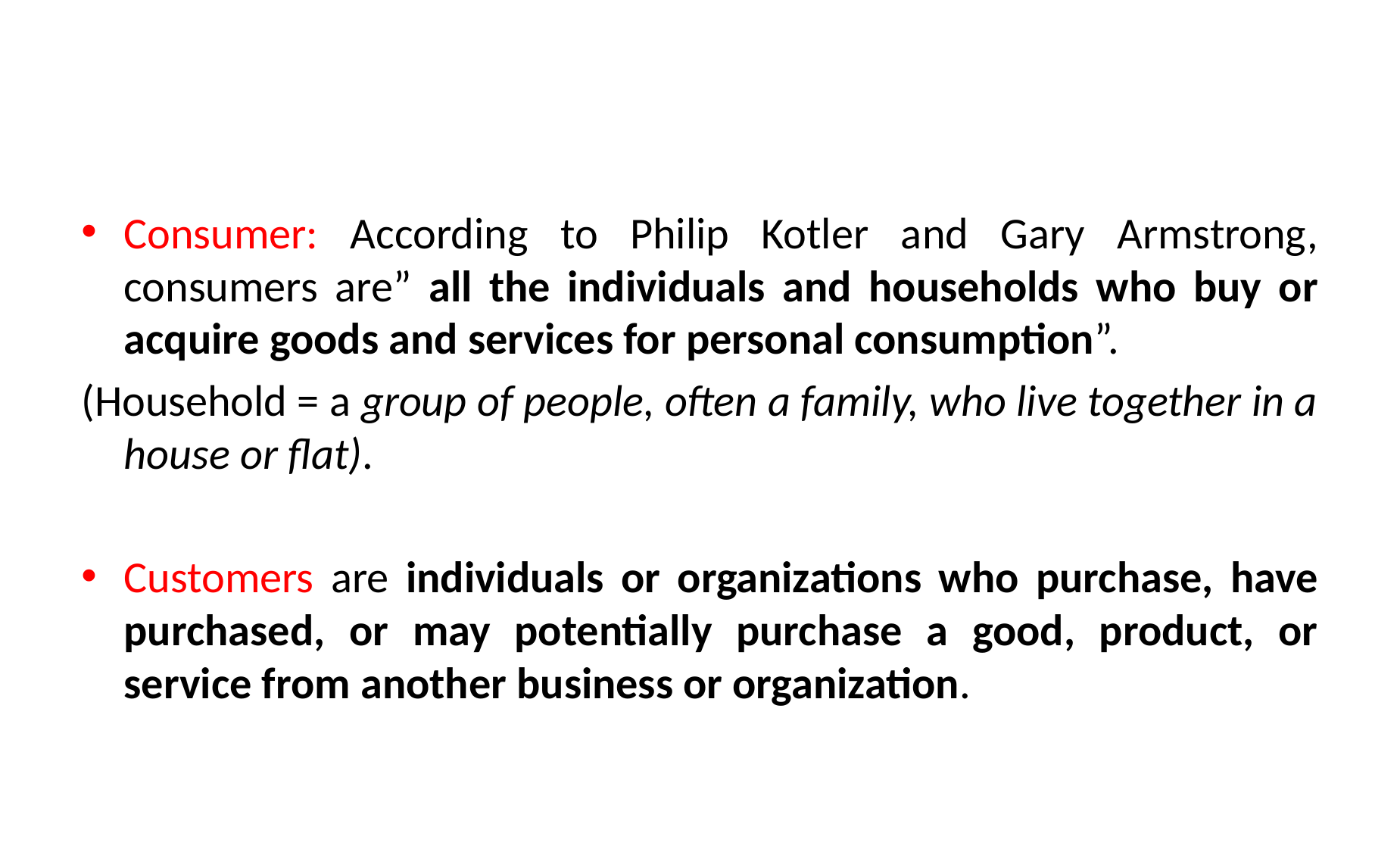

#
Consumer: According to Philip Kotler and Gary Armstrong, consumers are” all the individuals and households who buy or acquire goods and services for personal consumption”.
(Household = a group of people, often a family, who live together in a house or flat).

Customers are individuals or organizations who purchase, have purchased, or may potentially purchase a good, product, or service from another business or organization.